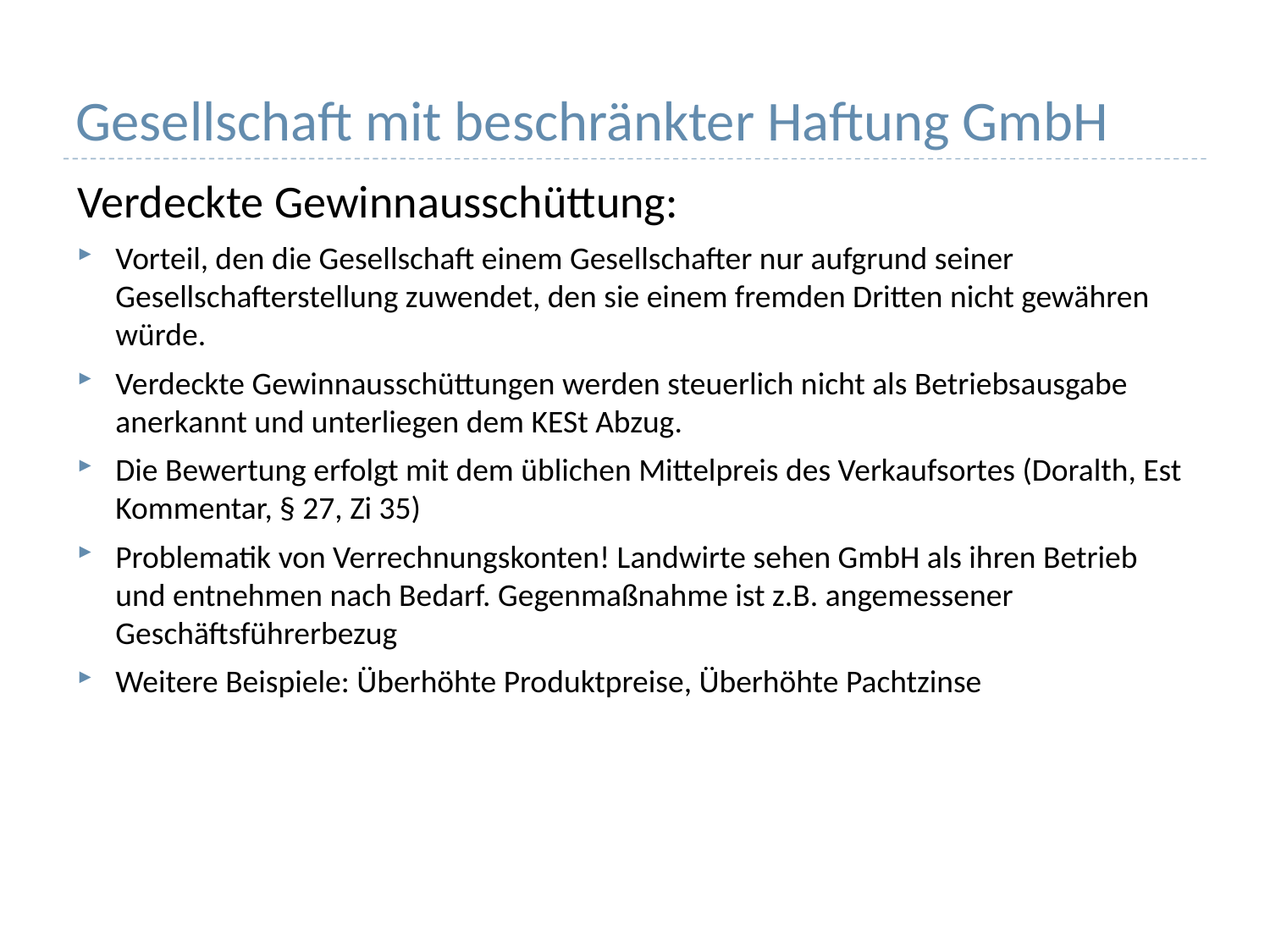

# Gesellschaft mit beschränkter Haftung GmbH
Verdeckte Gewinnausschüttung:
Vorteil, den die Gesellschaft einem Gesellschafter nur aufgrund seiner Gesellschafterstellung zuwendet, den sie einem fremden Dritten nicht gewähren würde.
Verdeckte Gewinnausschüttungen werden steuerlich nicht als Betriebsausgabe anerkannt und unterliegen dem KESt Abzug.
Die Bewertung erfolgt mit dem üblichen Mittelpreis des Verkaufsortes (Doralth, Est Kommentar, § 27, Zi 35)
Problematik von Verrechnungskonten! Landwirte sehen GmbH als ihren Betrieb und entnehmen nach Bedarf. Gegenmaßnahme ist z.B. angemessener Geschäftsführerbezug
Weitere Beispiele: Überhöhte Produktpreise, Überhöhte Pachtzinse